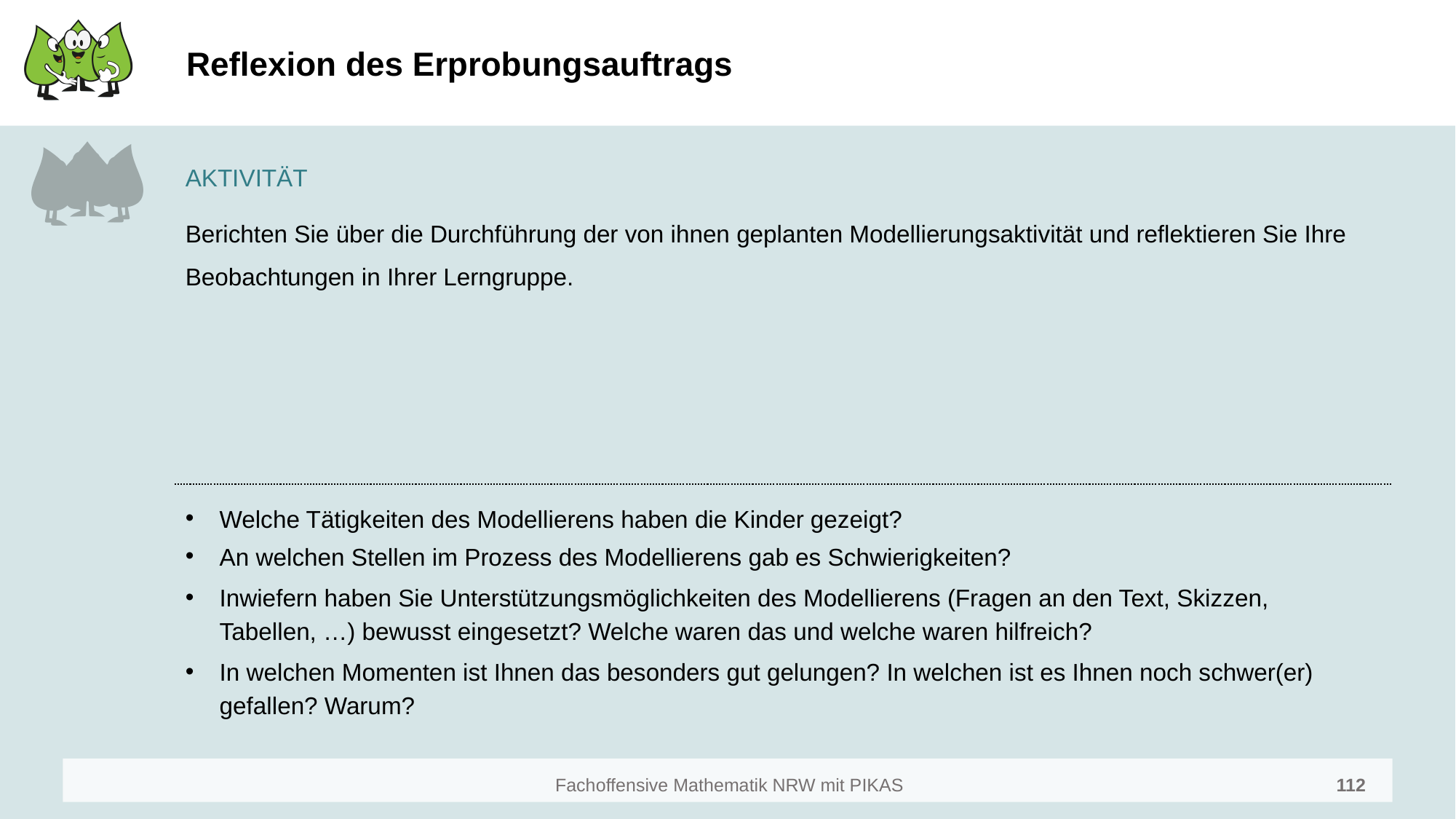

# Reflexion des Erprobungsauftrags
AKTIVITÄT
Berichten Sie über die Durchführung der von ihnen geplanten Modellierungsaktivität und reflektieren Sie Ihre Beobachtungen in Ihrer Lerngruppe.

Welche Tätigkeiten des Modellierens haben die Kinder gezeigt?
An welchen Stellen im Prozess des Modellierens gab es Schwierigkeiten?
Inwiefern haben Sie Unterstützungsmöglichkeiten des Modellierens (Fragen an den Text, Skizzen, Tabellen, …) bewusst eingesetzt? Welche waren das und welche waren hilfreich?
In welchen Momenten ist Ihnen das besonders gut gelungen? In welchen ist es Ihnen noch schwer(er) gefallen? Warum?